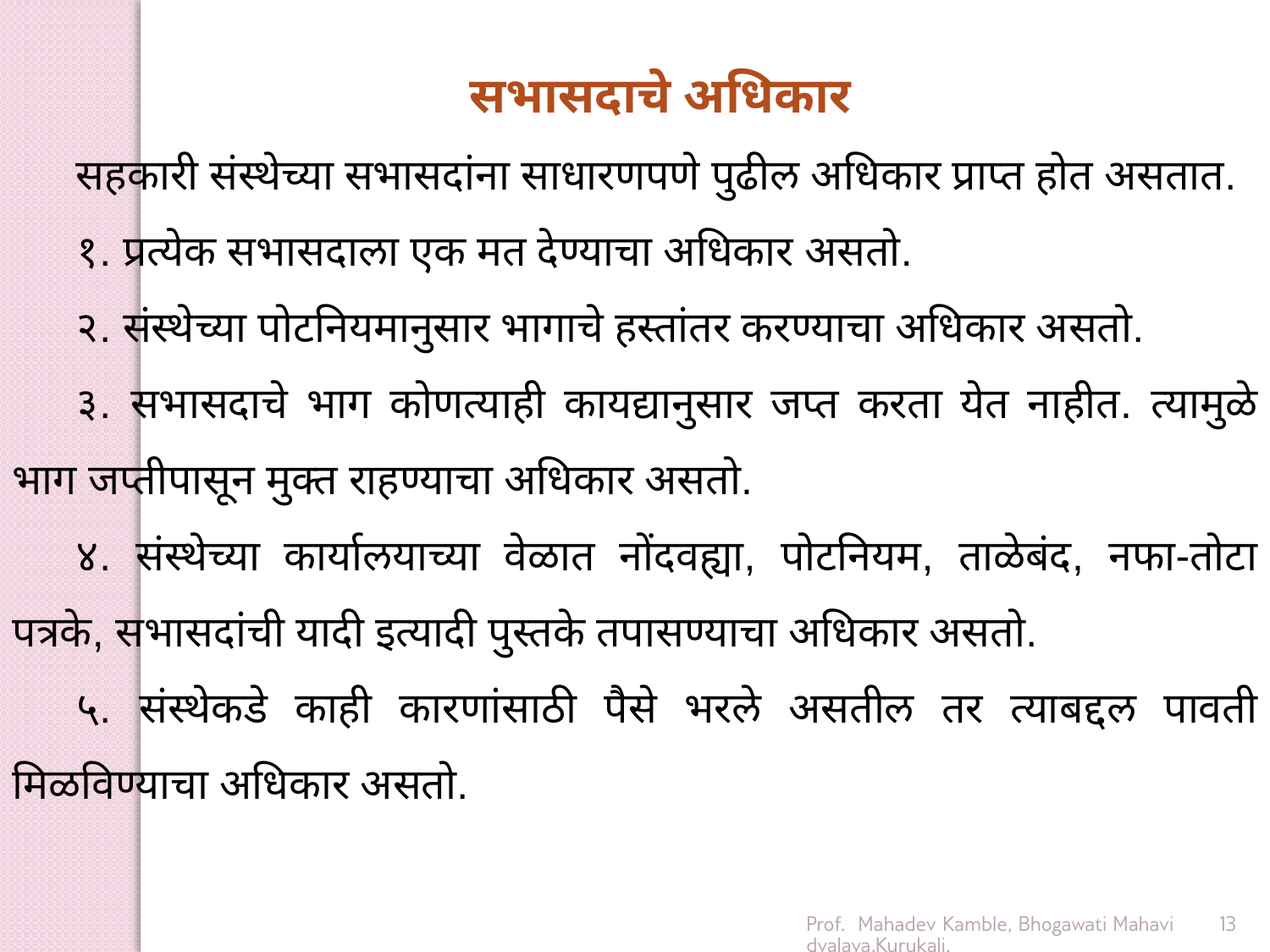

सभासदाचे अधिकार
सहकारी संस्थेच्या सभासदांना साधारणपणे पुढील अधिकार प्राप्त होत असतात.
१. प्रत्येक सभासदाला एक मत देण्याचा अधिकार असतो.
२. संस्थेच्या पोटनियमानुसार भागाचे हस्तांतर करण्याचा अधिकार असतो.
३. सभासदाचे भाग कोणत्याही कायद्यानुसार जप्त करता येत नाहीत. त्यामुळे भाग जप्तीपासून मुक्त राहण्याचा अधिकार असतो.
४. संस्थेच्या कार्यालयाच्या वेळात नोंदवह्या, पोटनियम, ताळेबंद, नफा-तोटा पत्रके, सभासदांची यादी इत्यादी पुस्तके तपासण्याचा अधिकार असतो.
५. संस्थेकडे काही कारणांसाठी पैसे भरले असतील तर त्याबद्दल पावती मिळविण्याचा अधिकार असतो.
Prof.  Mahadev Kamble, Bhogawati Mahavidyalaya,Kurukali.
13